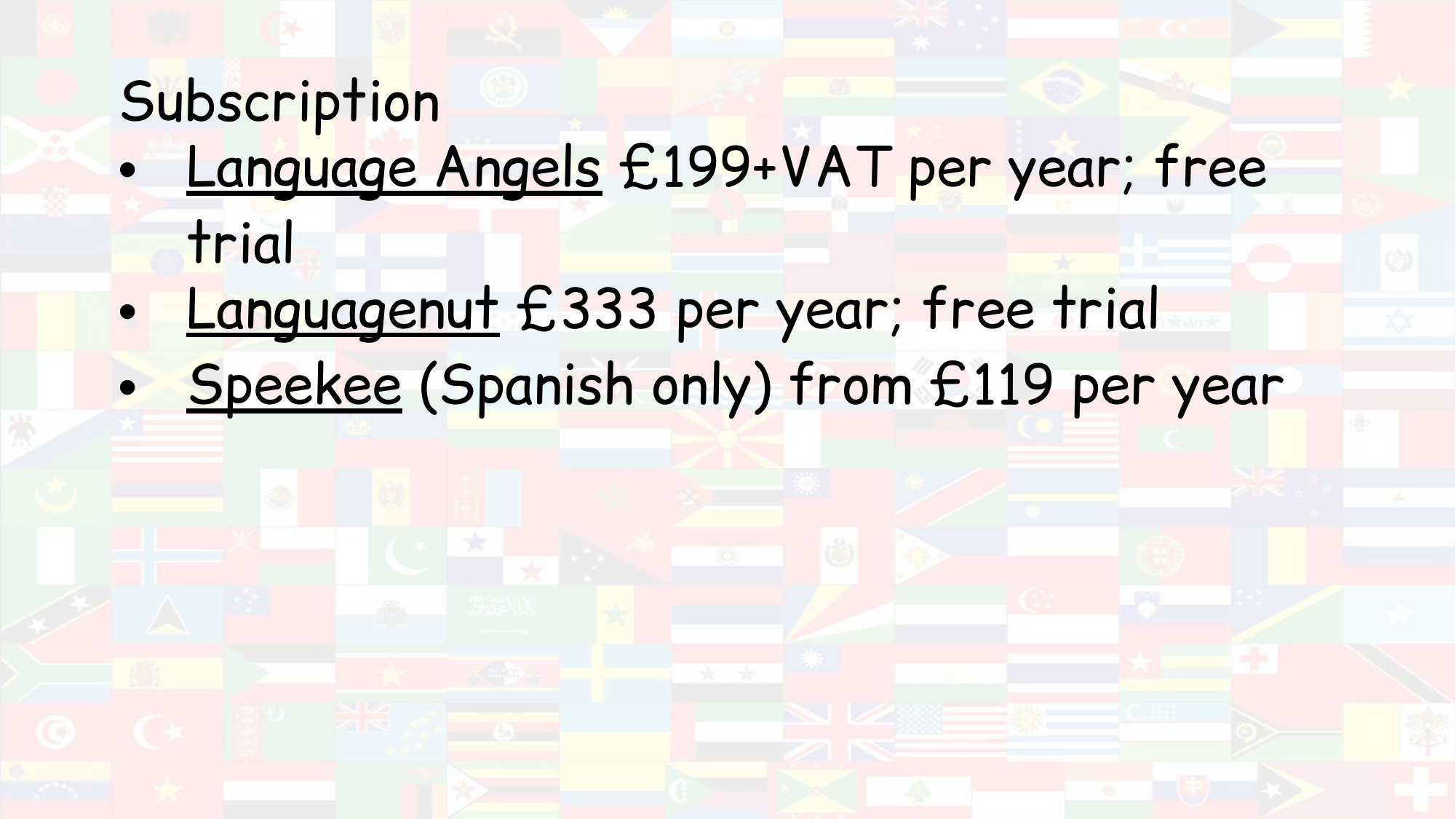

Subscription
Language Angels £199+VAT per year; free trial
Languagenut £333 per year; free trial
Speekee (Spanish only) from £119 per year